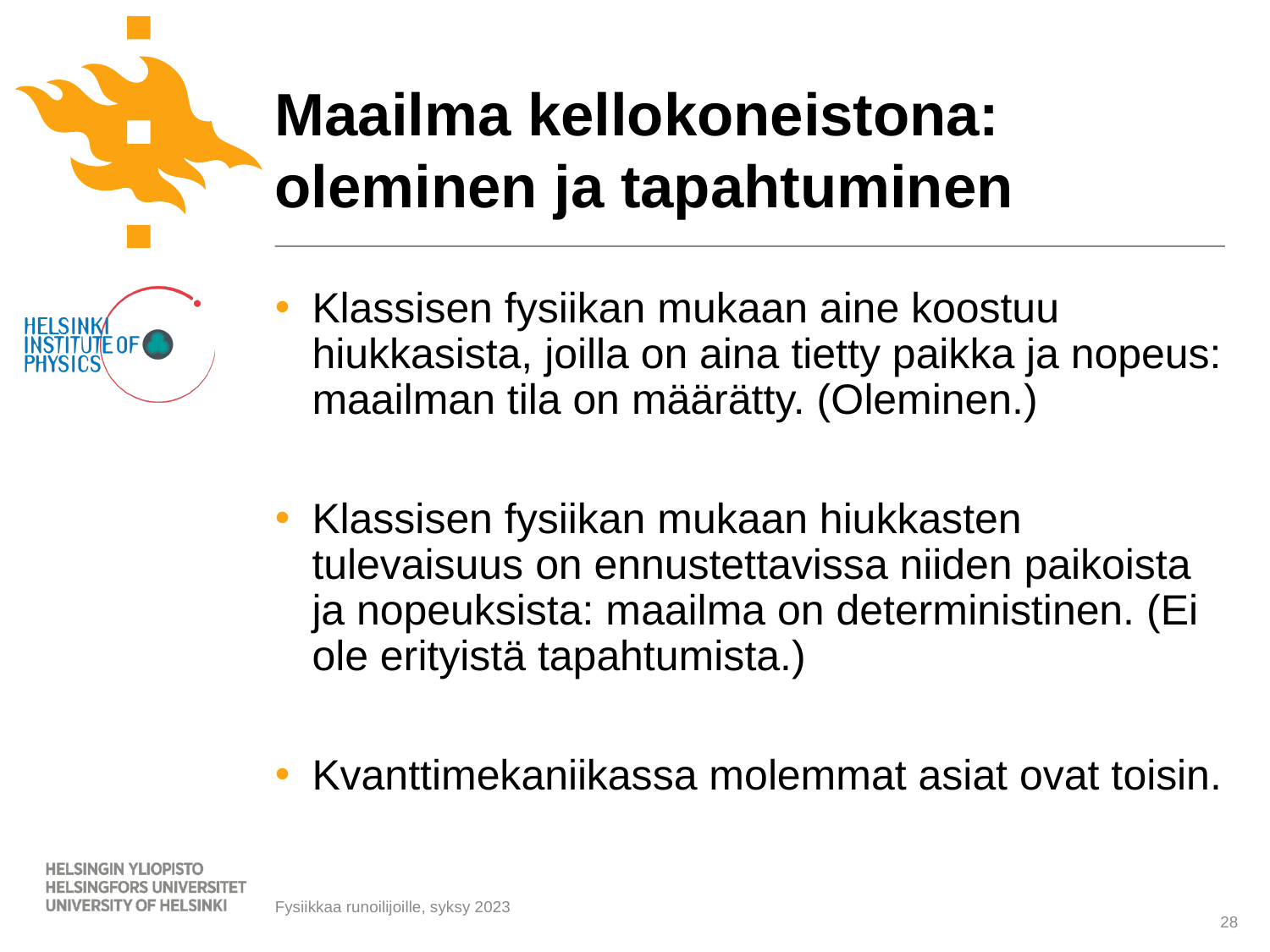

# Maailma kellokoneistona: oleminen ja tapahtuminen
Klassisen fysiikan mukaan aine koostuu hiukkasista, joilla on aina tietty paikka ja nopeus: maailman tila on määrätty. (Oleminen.)

Klassisen fysiikan mukaan hiukkasten tulevaisuus on ennustettavissa niiden paikoista ja nopeuksista: maailma on deterministinen. (Ei ole erityistä tapahtumista.)

Kvanttimekaniikassa molemmat asiat ovat toisin.
28
Fysiikkaa runoilijoille, syksy 2023